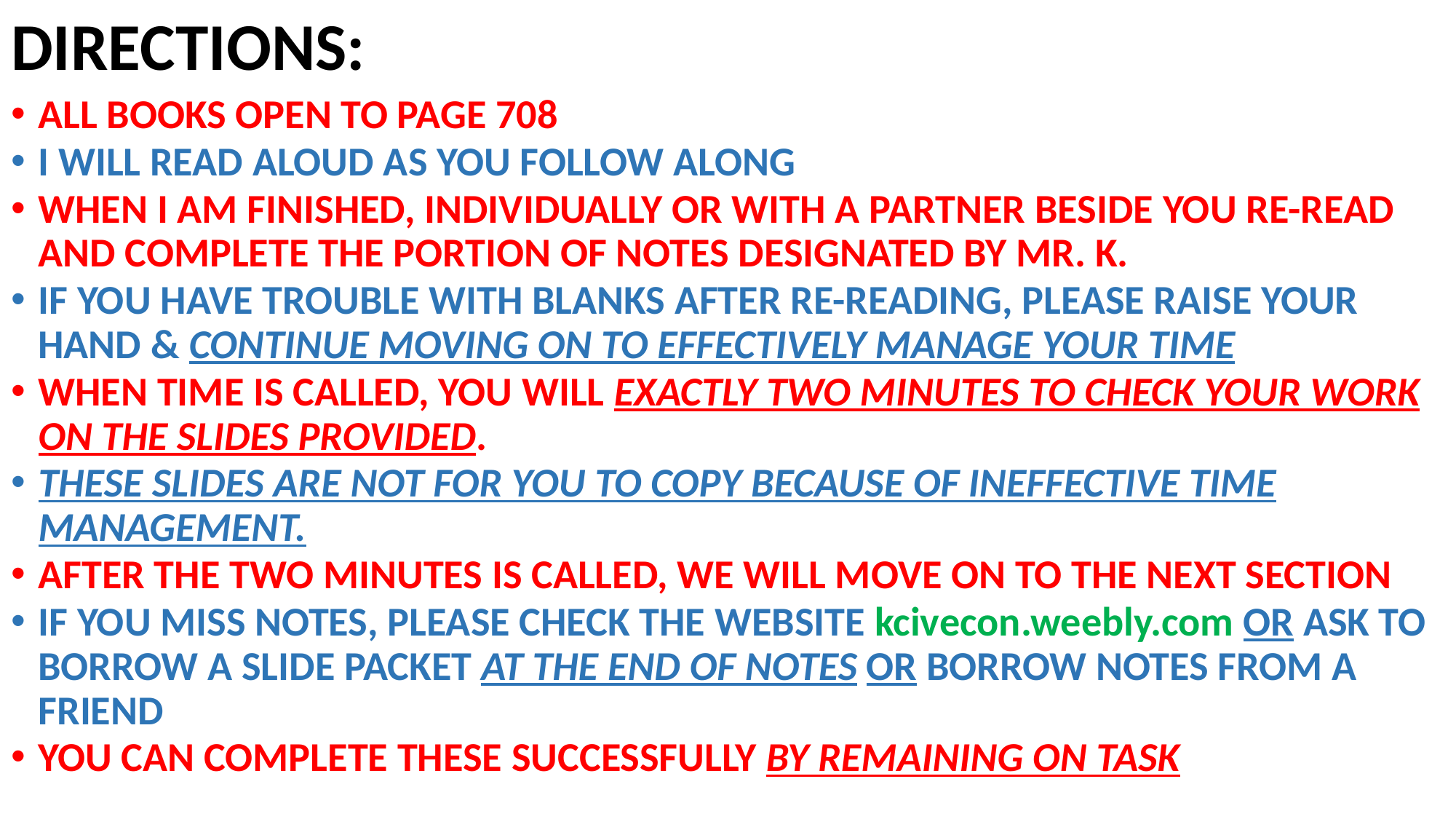

# DIRECTIONS:
ALL BOOKS OPEN TO PAGE 708
I WILL READ ALOUD AS YOU FOLLOW ALONG
WHEN I AM FINISHED, INDIVIDUALLY OR WITH A PARTNER BESIDE YOU RE-READ AND COMPLETE THE PORTION OF NOTES DESIGNATED BY MR. K.
IF YOU HAVE TROUBLE WITH BLANKS AFTER RE-READING, PLEASE RAISE YOUR HAND & CONTINUE MOVING ON TO EFFECTIVELY MANAGE YOUR TIME
WHEN TIME IS CALLED, YOU WILL EXACTLY TWO MINUTES TO CHECK YOUR WORK ON THE SLIDES PROVIDED.
THESE SLIDES ARE NOT FOR YOU TO COPY BECAUSE OF INEFFECTIVE TIME MANAGEMENT.
AFTER THE TWO MINUTES IS CALLED, WE WILL MOVE ON TO THE NEXT SECTION
IF YOU MISS NOTES, PLEASE CHECK THE WEBSITE kcivecon.weebly.com OR ASK TO BORROW A SLIDE PACKET AT THE END OF NOTES OR BORROW NOTES FROM A FRIEND
YOU CAN COMPLETE THESE SUCCESSFULLY BY REMAINING ON TASK